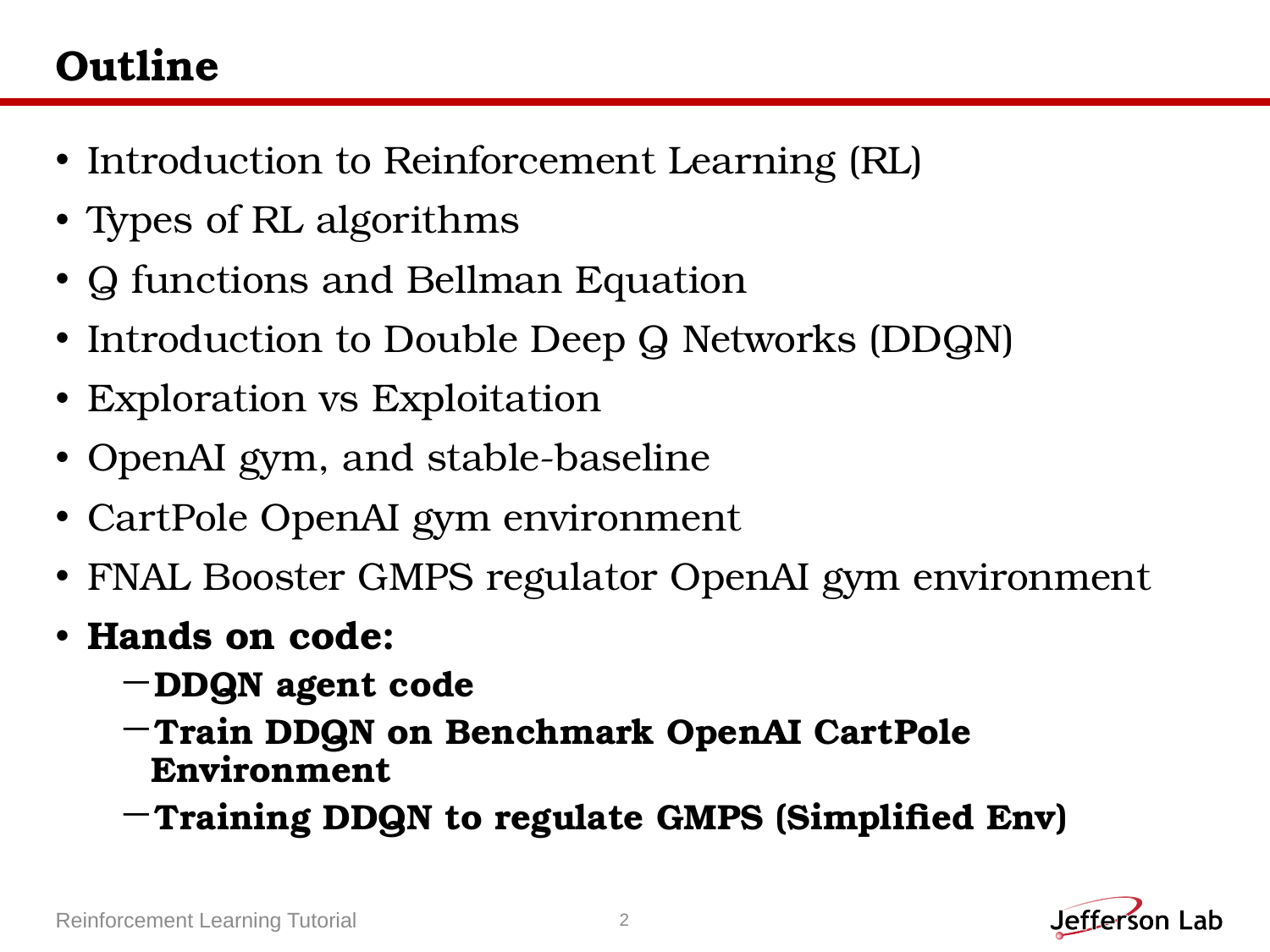

# Outline
Introduction to Reinforcement Learning (RL)
Types of RL algorithms
Q functions and Bellman Equation
Introduction to Double Deep Q Networks (DDQN)
Exploration vs Exploitation
OpenAI gym, and stable-baseline
CartPole OpenAI gym environment
FNAL Booster GMPS regulator OpenAI gym environment
Hands on code:
DDQN agent code
Train DDQN on Benchmark OpenAI CartPole Environment
Training DDQN to regulate GMPS (Simplified Env)
Reinforcement Learning Tutorial
2